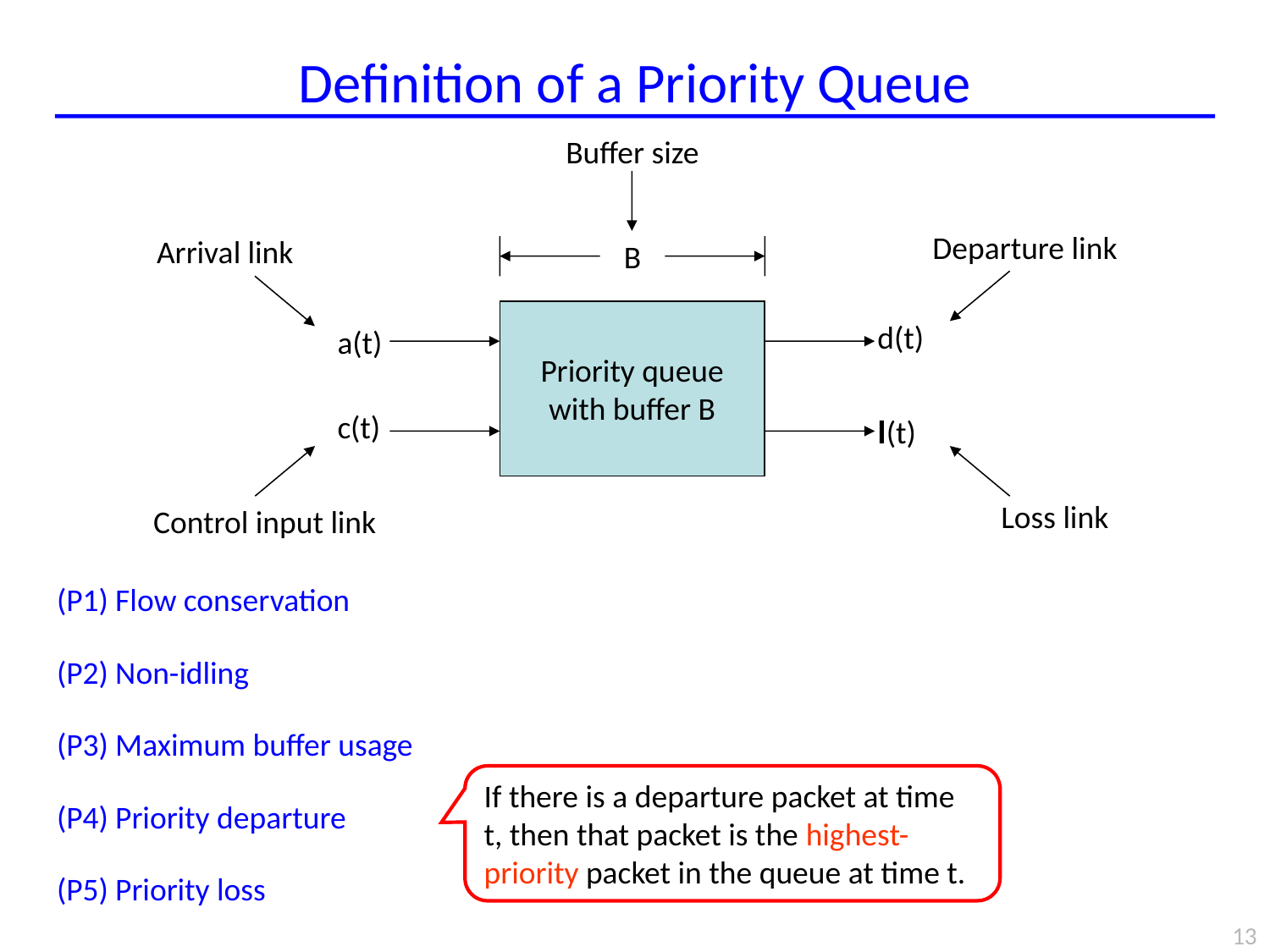

Definition of a Priority Queue

Buffer size

Departure link
Arrival link
B

Priority queue
with buffer B
d(t)
a(t)

c(t)
l(t)

Loss link
Control input link
(P1) Flow conservation
(P2) Non-idling
(P3) Maximum buffer usage
If there is a departure packet at time t, then that packet is the highest-priority packet in the queue at time t.
(P4) Priority departure
(P5) Priority loss
13